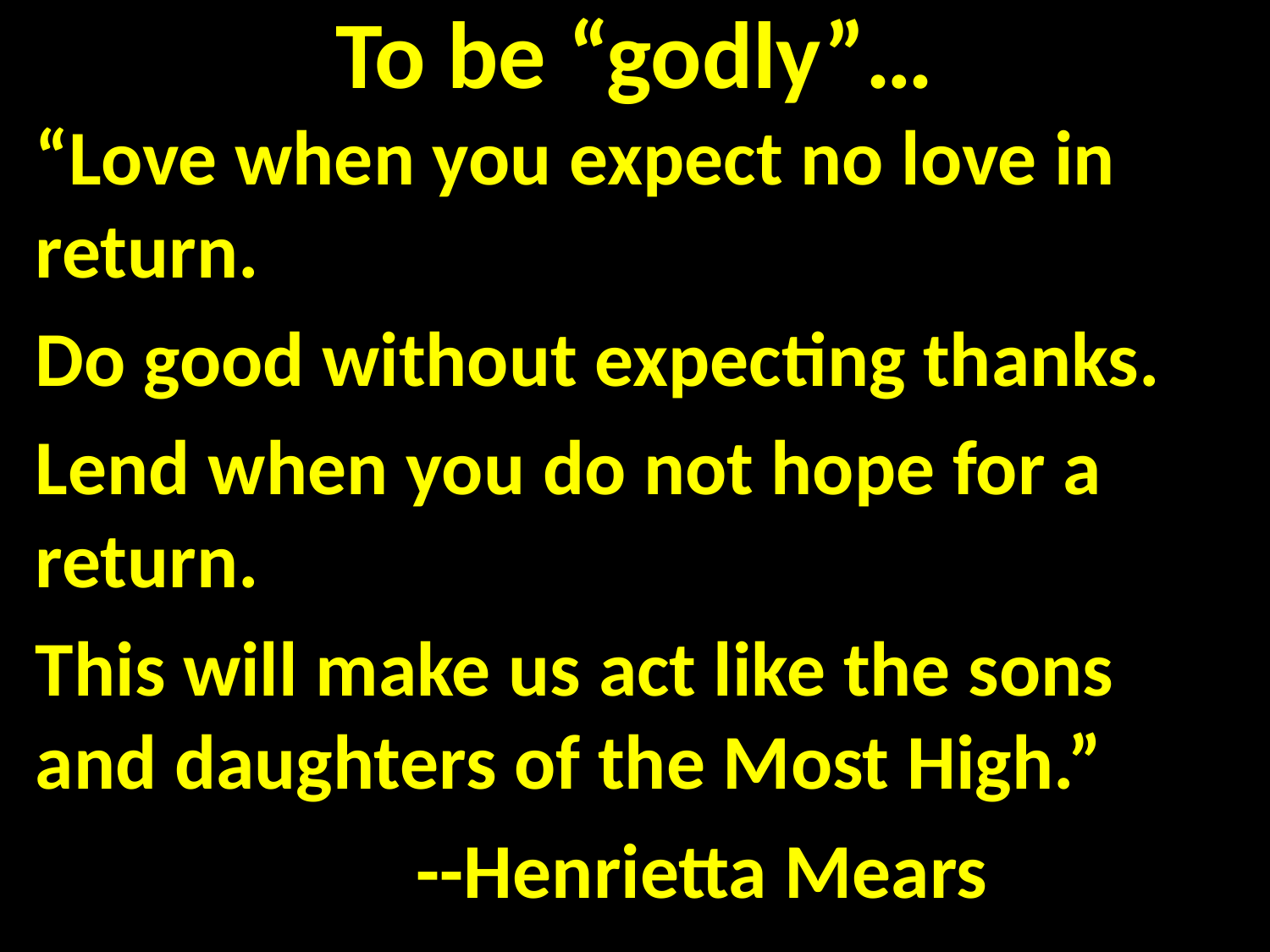

# To be “godly”…
“Love when you expect no love in return.
Do good without expecting thanks.
Lend when you do not hope for a return.
This will make us act like the sons and daughters of the Most High.”
			--Henrietta Mears